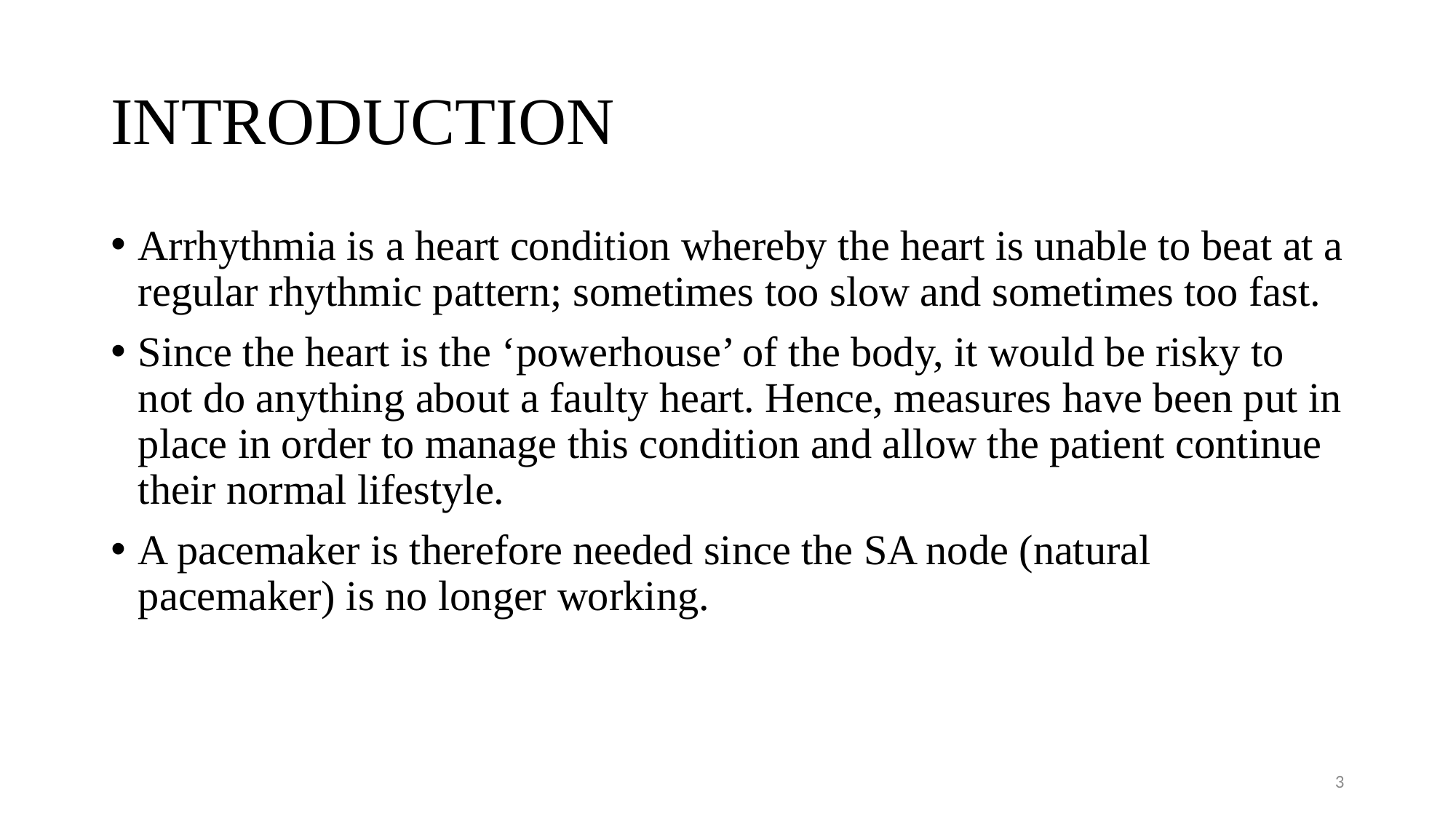

# INTRODUCTION
Arrhythmia is a heart condition whereby the heart is unable to beat at a regular rhythmic pattern; sometimes too slow and sometimes too fast.
Since the heart is the ‘powerhouse’ of the body, it would be risky to not do anything about a faulty heart. Hence, measures have been put in place in order to manage this condition and allow the patient continue their normal lifestyle.
A pacemaker is therefore needed since the SA node (natural pacemaker) is no longer working.
3